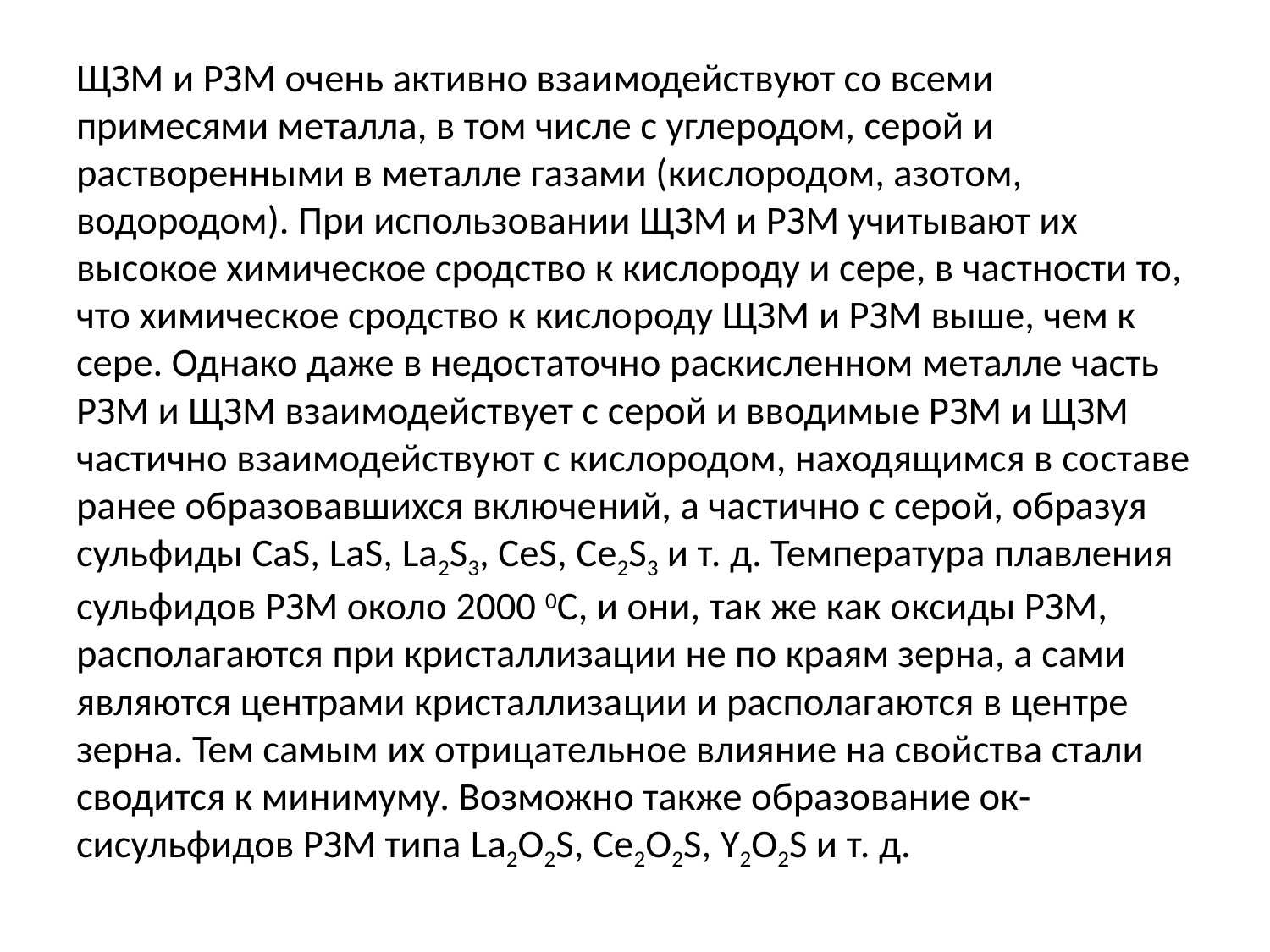

ЩЗМ и РЗМ очень активно взаи­модействуют со всеми примесями ме­талла, в том числе с углеродом, серой и растворенными в металле газами (кислородом, азотом, водородом). При использовании ЩЗМ и РЗМ учи­тывают их высокое химическое срод­ство к кислороду и сере, в частности то, что химическое сродство к кисло­роду ЩЗМ и РЗМ выше, чем к сере. Однако даже в недостаточно раскис­ленном металле часть РЗМ и ЩЗМ взаимодействует с серой и вводимые РЗМ и ЩЗМ частично взаимодейству­ют с кислородом, находящимся в со­ставе ранее образовавшихся включе­ний, а частично с серой, образуя суль­фиды CaS, LaS, La2S3, CeS, Ce2S3 и т. д. Температура плавления сульфи­дов РЗМ около 2000 0С, и они, так же как оксиды РЗМ, располагаются при кристаллизации не по краям зерна, а сами являются центрами кристаллиза­ции и располагаются в центре зерна. Тем самым их отрицательное влияние на свойства стали сводится к миниму­му. Возможно также образование ок-сисульфидов РЗМ типа La2O2S, Ce2O2S, Y2O2S и т. д.